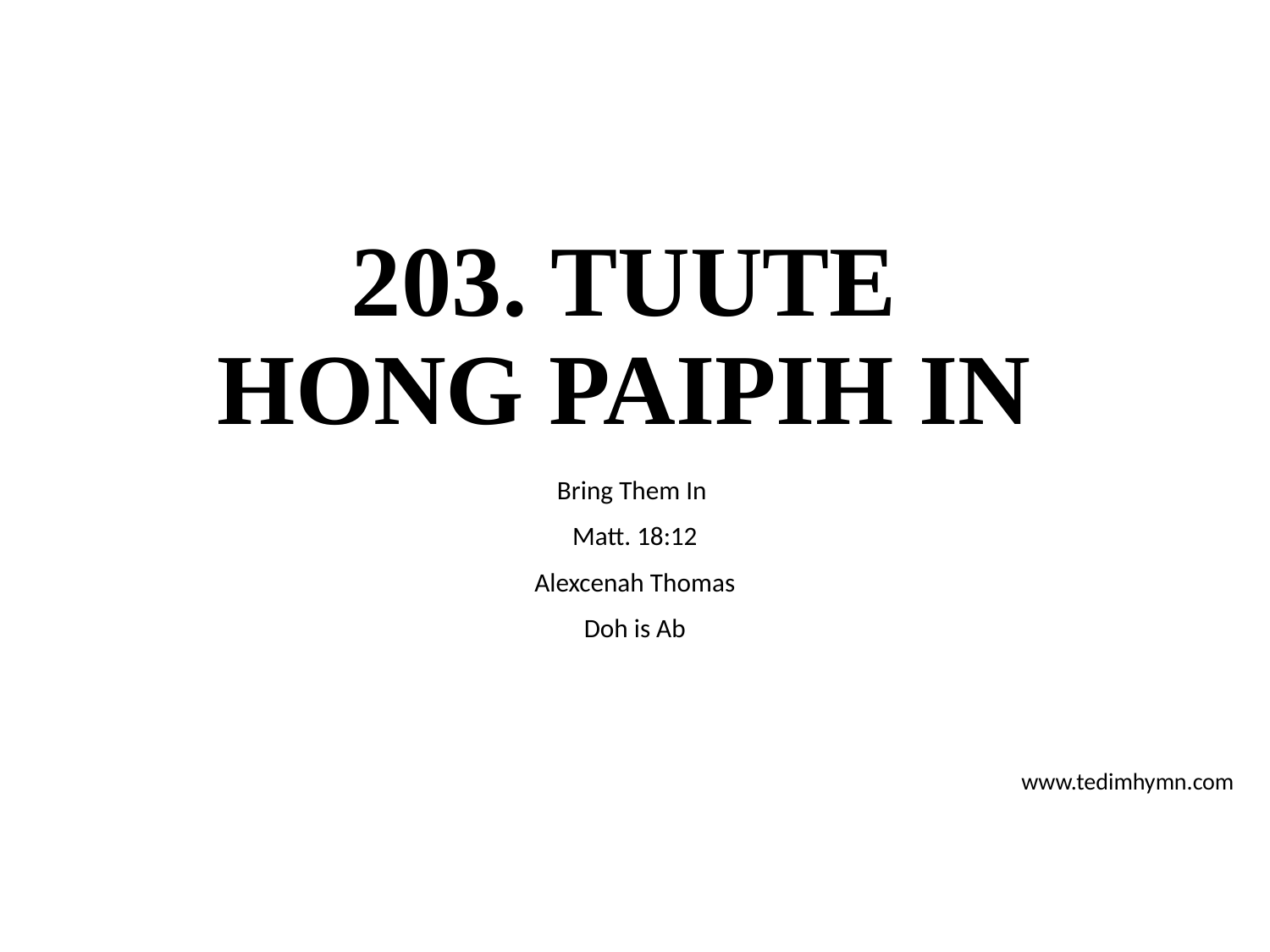

# 203. TUUTE HONG PAIPIH IN
Bring Them In
Matt. 18:12
Alexcenah Thomas
Doh is Ab
www.tedimhymn.com